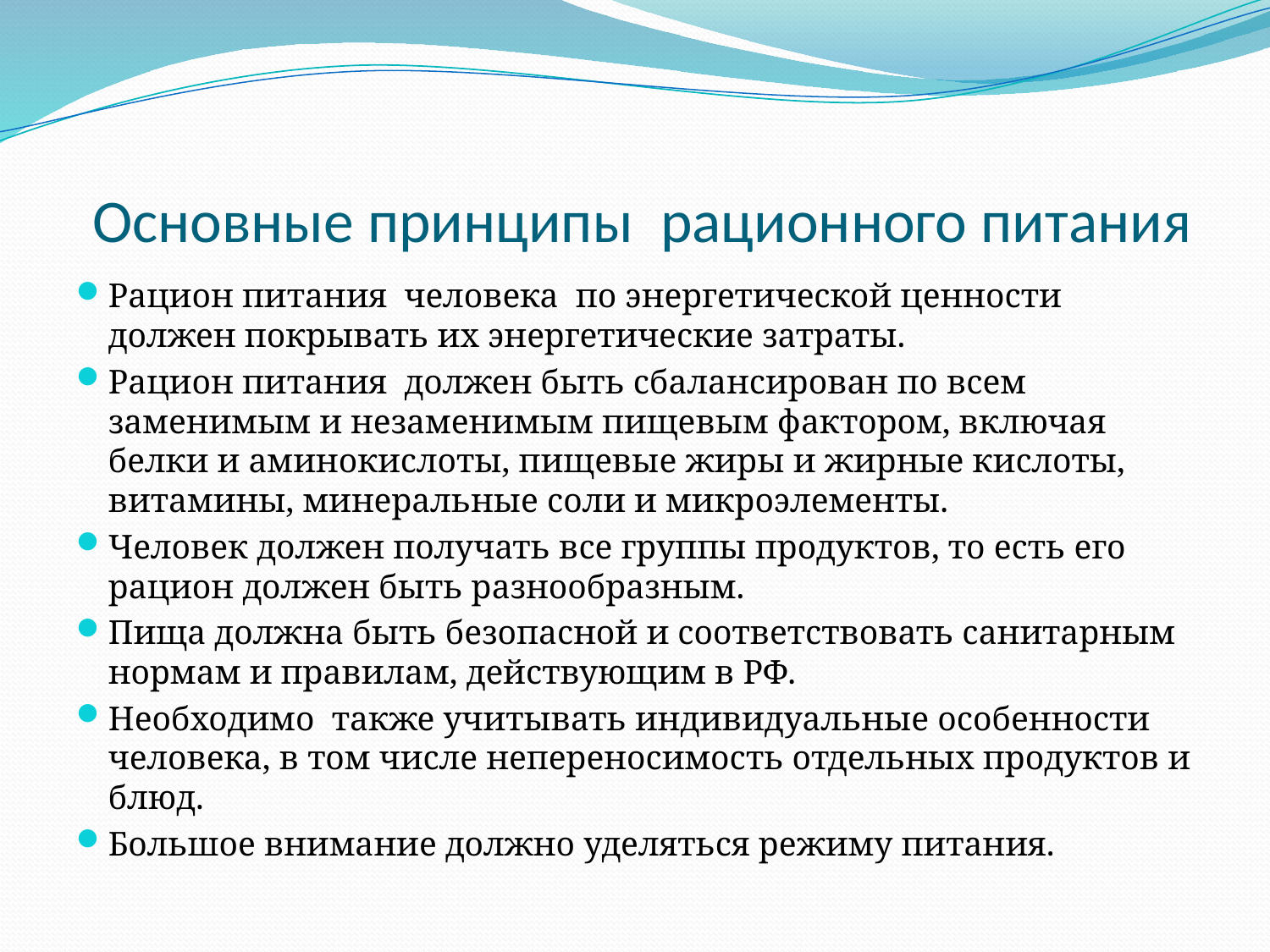

# Основные принципы  рационного питания
Рацион питания  человека  по энергетической ценности должен покрывать их энергетические затраты.
Рацион питания  должен быть сбалансирован по всем заменимым и незаменимым пищевым фактором, включая белки и аминокислоты, пищевые жиры и жирные кислоты, витамины, минеральные соли и микроэлементы.
Человек должен получать все группы продуктов, то есть его рацион должен быть разнообразным.
Пища должна быть безопасной и соответствовать санитарным нормам и правилам, действующим в РФ.
Необходимо  также учитывать индивидуальные особенности  человека, в том числе непереносимость отдельных продуктов и блюд.
Большое внимание должно уделяться режиму питания.